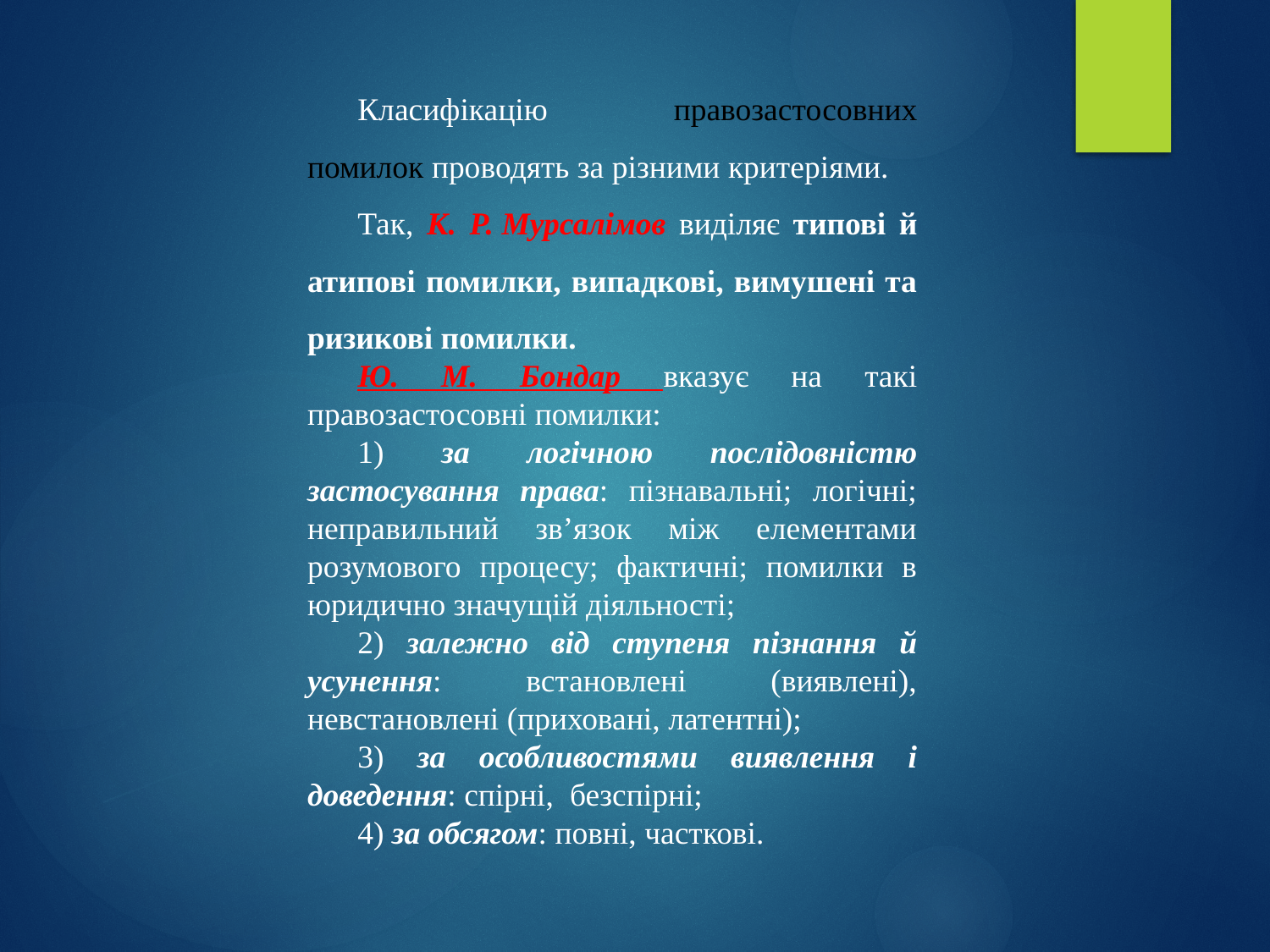

Класифікацію правозастосовних помилок проводять за різними критеріями.
Так, К. Р. Мурсалімов виділяє типові й атипові помилки, випадкові, вимушені та ризикові помилки.
Ю. М. Бондар вказує на такі правозастосовні помилки:
1) за логічною послідовністю застосування права: пізнавальні; логічні; неправильний зв’язок між елементами розумового процесу; фактичні; помилки в юридично значущій діяльності;
2) залежно від ступеня пізнання й усунення: встановлені (виявлені), невстановлені (приховані, латентні);
3) за особливостями виявлення і доведення: спірні,  безспірні;
4) за обсягом: повні, часткові.